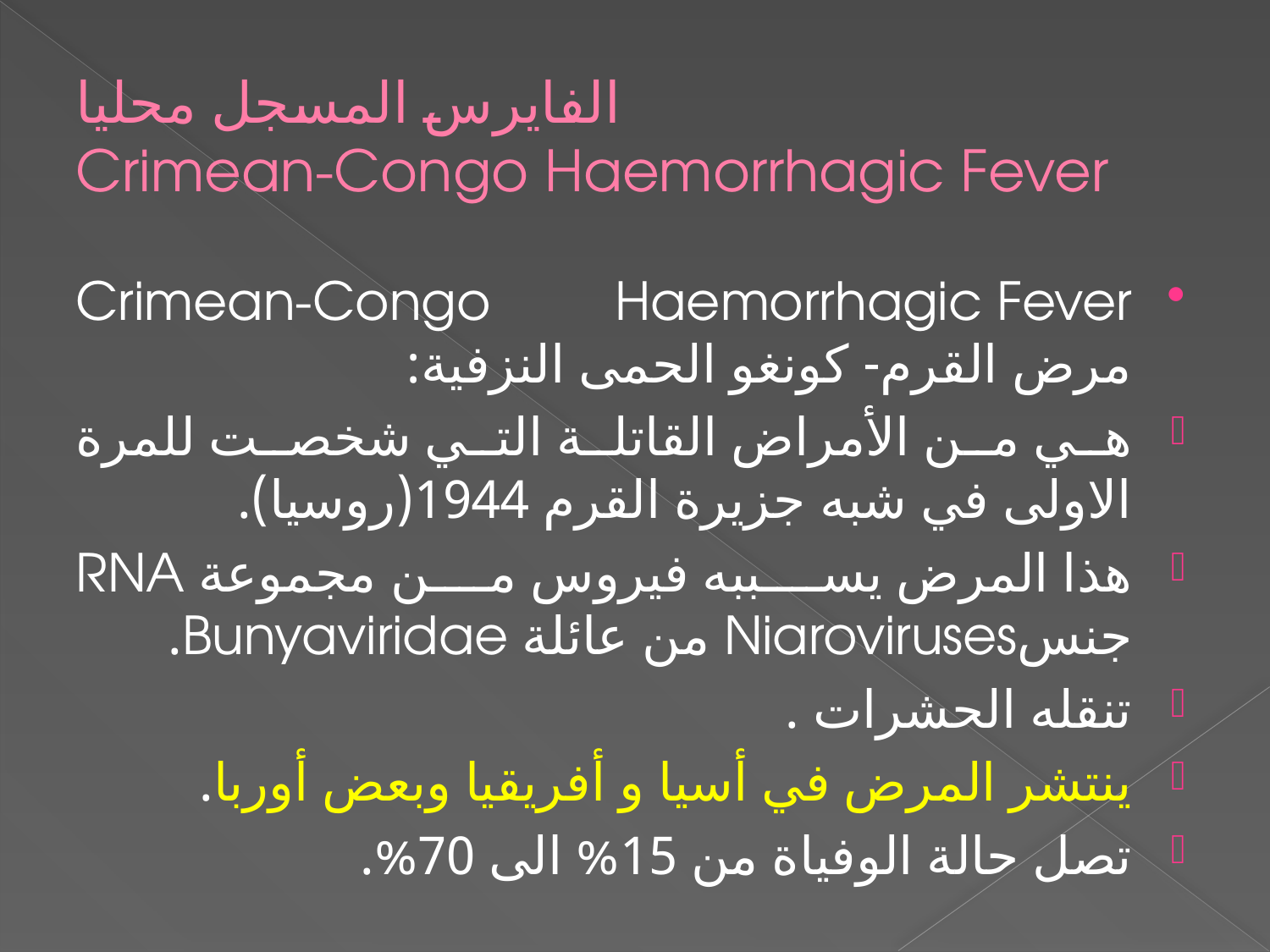

# الفايرس المسجل محليا Crimean-Congo Haemorrhagic Fever
Crimean-Congo Haemorrhagic Fever مرض القرم- كونغو الحمى النزفية:
هي من الأمراض القاتلة التي شخصت للمرة الاولى في شبه جزيرة القرم 1944(روسيا).
هذا المرض يسببه فيروس من مجموعة RNA جنسNiaroviruses من عائلة Bunyaviridae.
تنقله الحشرات .
ينتشر المرض في أسيا و أفريقيا وبعض أوربا.
تصل حالة الوفياة من 15% الى 70%.